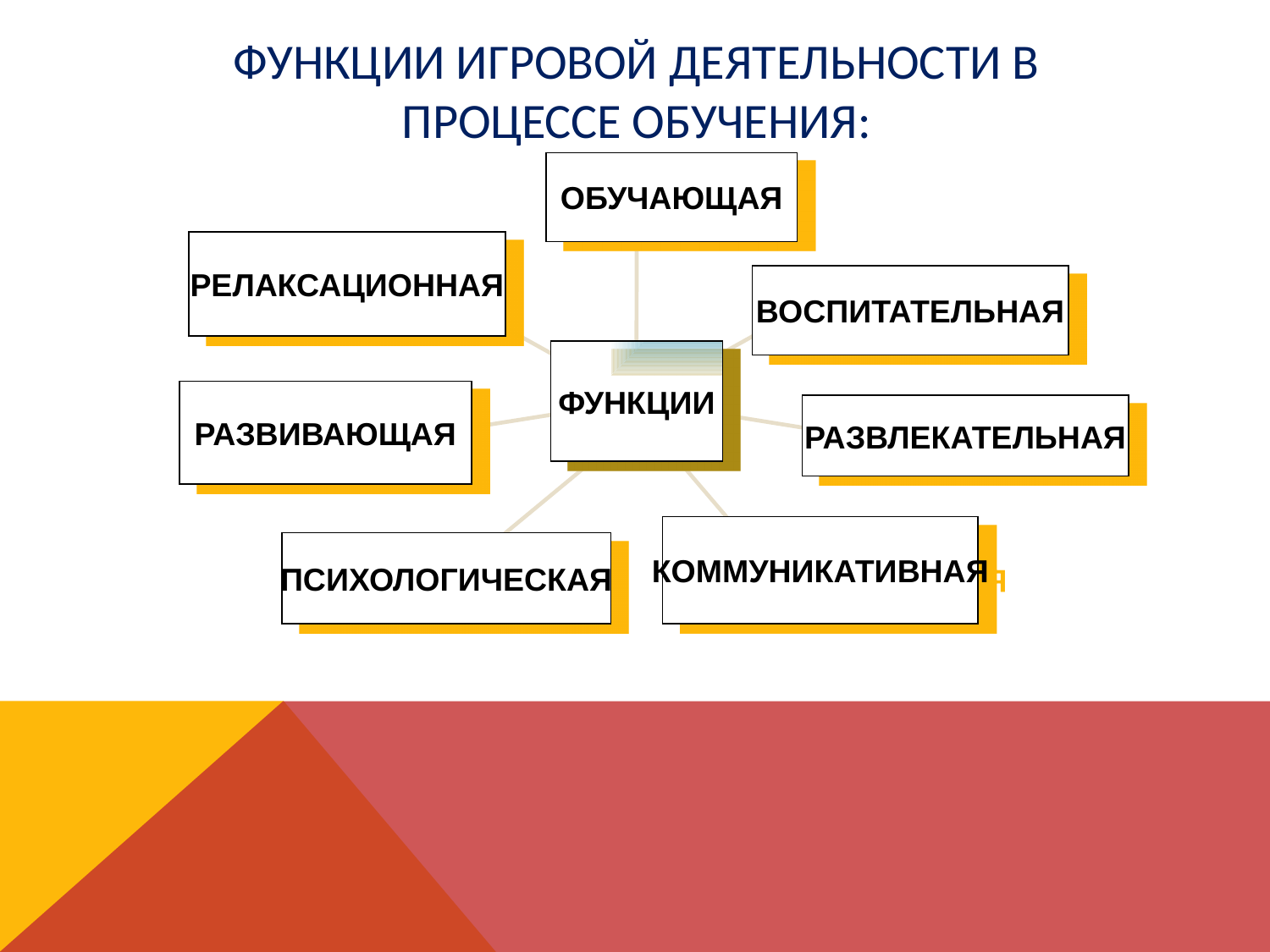

# Функции игровой деятельности в процессе обучения:
ОБУЧАЮЩАЯ
РЕЛАКСАЦИОННАЯ

ВОСПИТАТЕЛЬНАЯ

ФУНКЦИИ
РАЗВИВАЮЩАЯ
РАЗВЛЕКАТЕЛЬНАЯ

КОММУНИКАТИВНАЯ
ПСИХОЛОГИЧЕСКАЯ